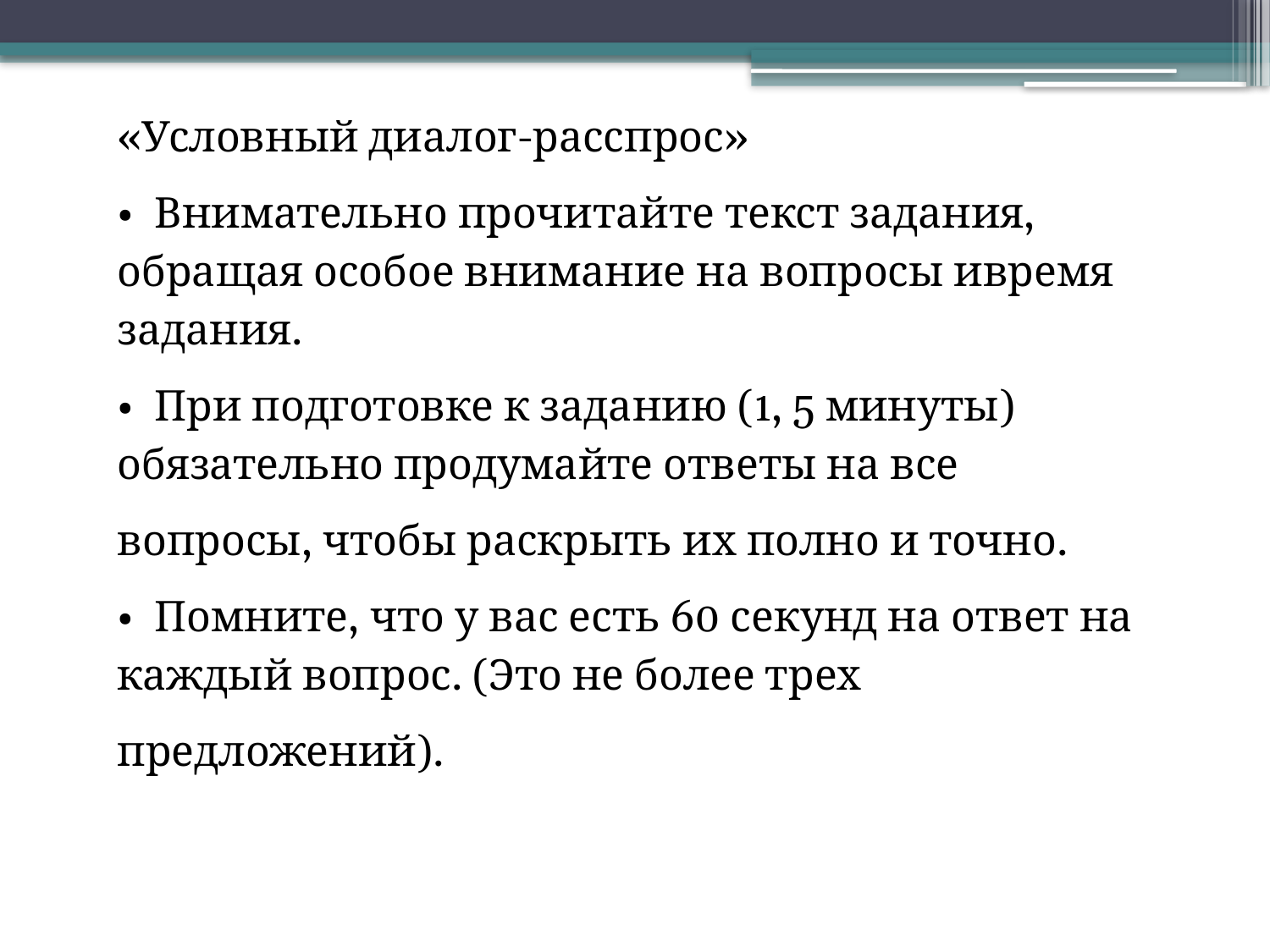

«Условный диалог-расспрос»
•  Внимательно прочитайте текст задания, обращая особое внимание на вопросы ивремя задания.
•  При подготовке к заданию (1, 5 минуты) обязательно продумайте ответы на все
вопросы, чтобы раскрыть их полно и точно.
•  Помните, что у вас есть 60 секунд на ответ на каждый вопрос. (Это не более трех
предложений).